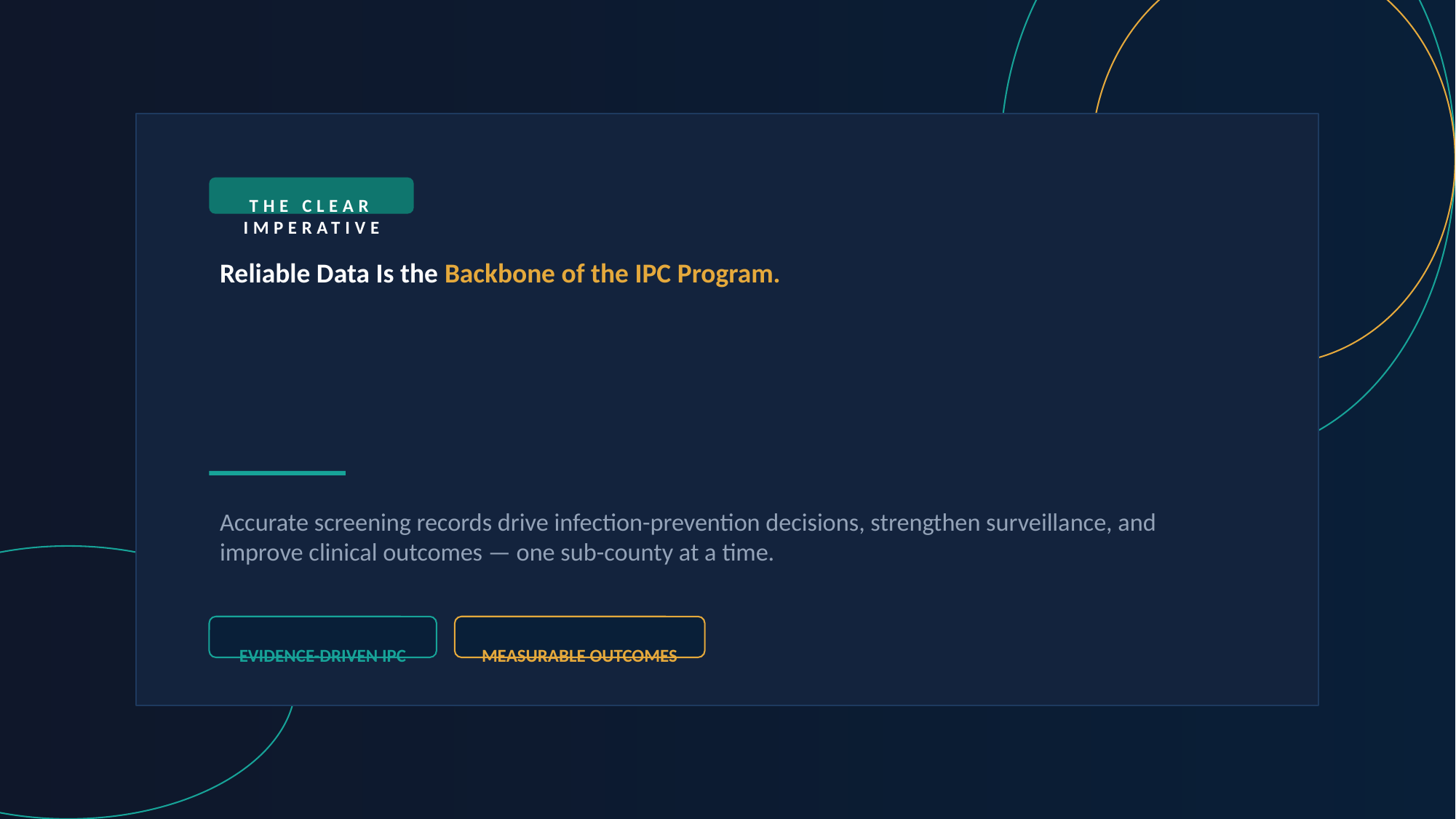

THE CLEAR IMPERATIVE
Reliable Data Is the Backbone of the IPC Program.

Accurate screening records drive infection-prevention decisions, strengthen surveillance, and improve clinical outcomes — one sub-county at a time.

EVIDENCE-DRIVEN IPC
MEASURABLE OUTCOMES